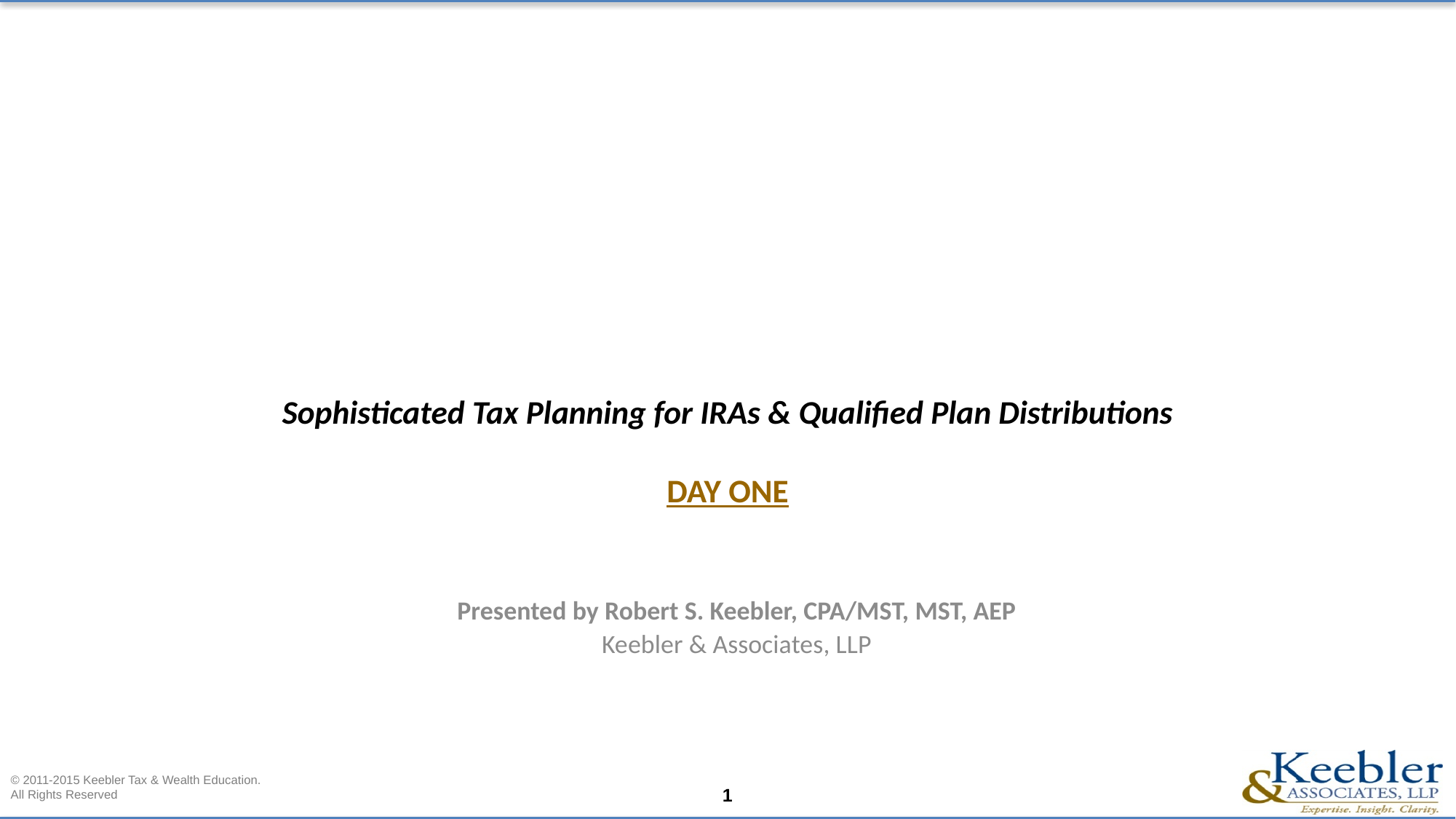

# Sophisticated Tax Planning for IRAs & Qualified Plan Distributions DAY ONE

Presented by Robert S. Keebler, CPA/MST, MST, AEP
Keebler & Associates, LLP